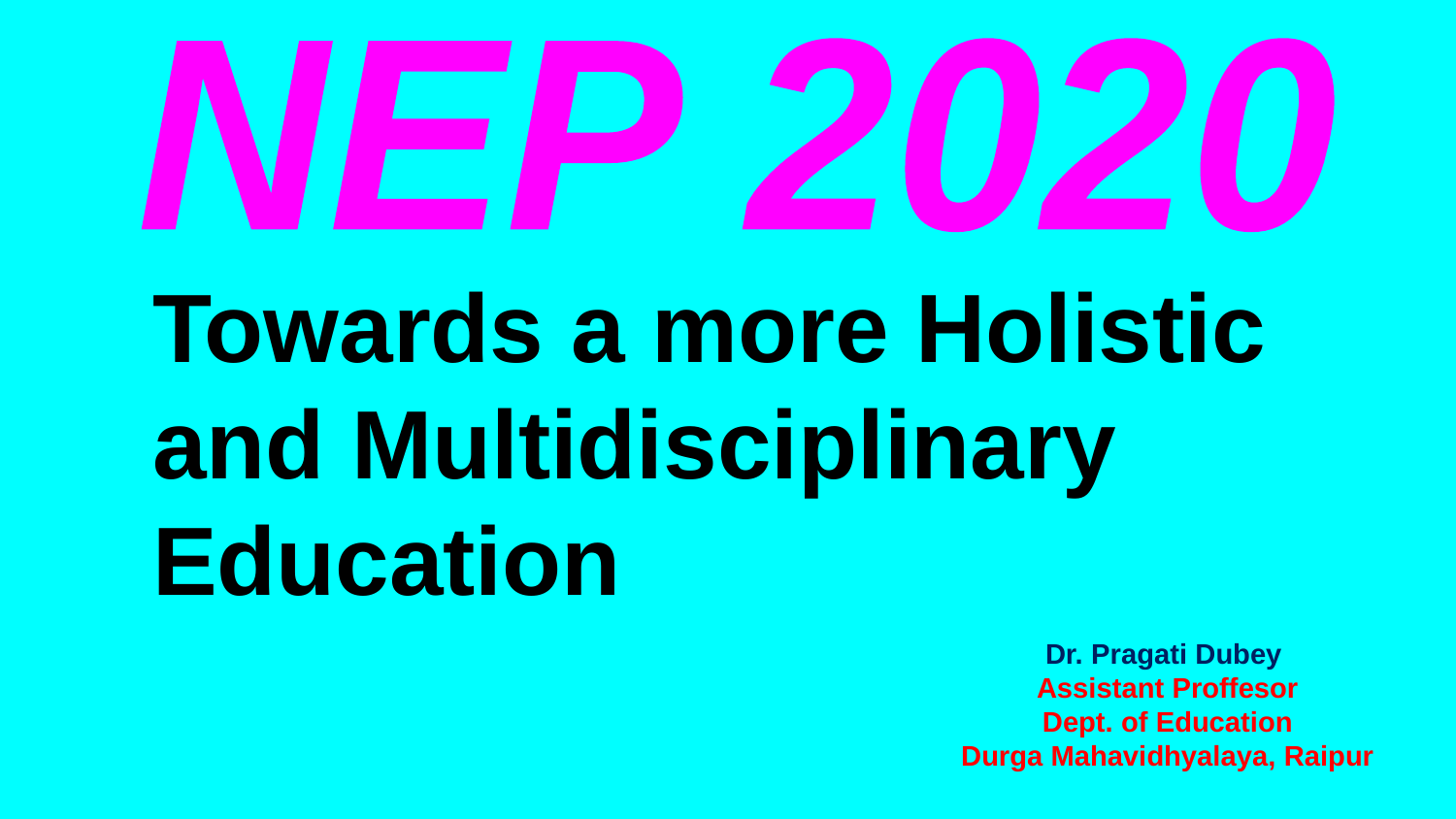

NEP 2020
Towards a more Holistic and Multidisciplinary Education
Dr. Pragati Dubey
Assistant Proffesor
Dept. of Education
Durga Mahavidhyalaya, Raipur